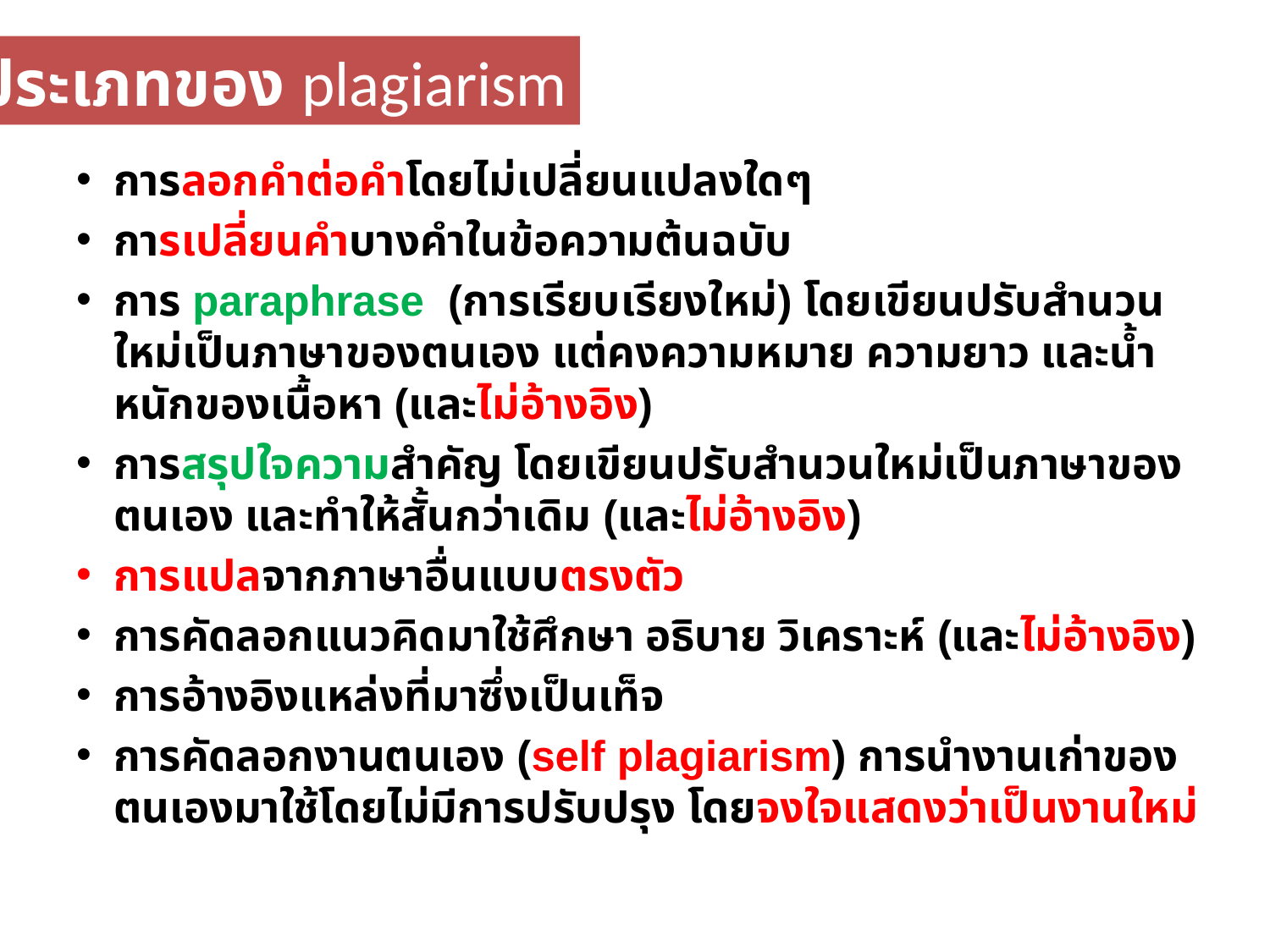

ประเภทของ plagiarism
การลอกคำต่อคำโดยไม่เปลี่ยนแปลงใดๆ
การเปลี่ยนคำบางคำในข้อความต้นฉบับ
การ paraphrase  (การเรียบเรียงใหม่) โดยเขียนปรับสำนวนใหม่เป็นภาษาของตนเอง แต่คงความหมาย ความยาว และน้ำหนักของเนื้อหา (และไม่อ้างอิง)
การสรุปใจความสำคัญ โดยเขียนปรับสำนวนใหม่เป็นภาษาของตนเอง และทำให้สั้นกว่าเดิม (และไม่อ้างอิง)
การแปลจากภาษาอื่นแบบตรงตัว
การคัดลอกแนวคิดมาใช้ศึกษา อธิบาย วิเคราะห์ (และไม่อ้างอิง)
การอ้างอิงแหล่งที่มาซึ่งเป็นเท็จ
การคัดลอกงานตนเอง (self plagiarism) การนำงานเก่าของตนเองมาใช้โดยไม่มีการปรับปรุง โดยจงใจแสดงว่าเป็นงานใหม่